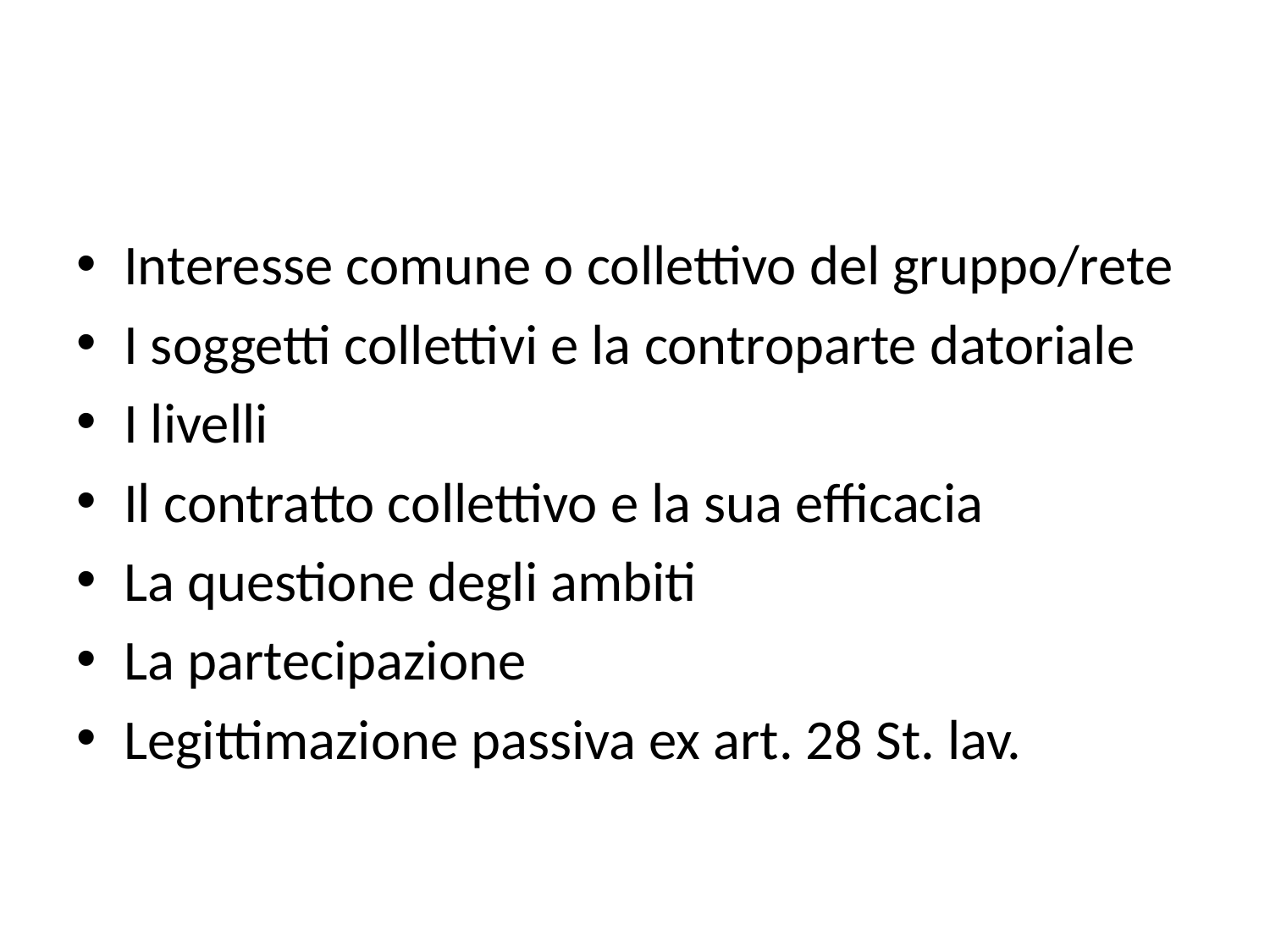

#
Interesse comune o collettivo del gruppo/rete
I soggetti collettivi e la controparte datoriale
I livelli
Il contratto collettivo e la sua efficacia
La questione degli ambiti
La partecipazione
Legittimazione passiva ex art. 28 St. lav.